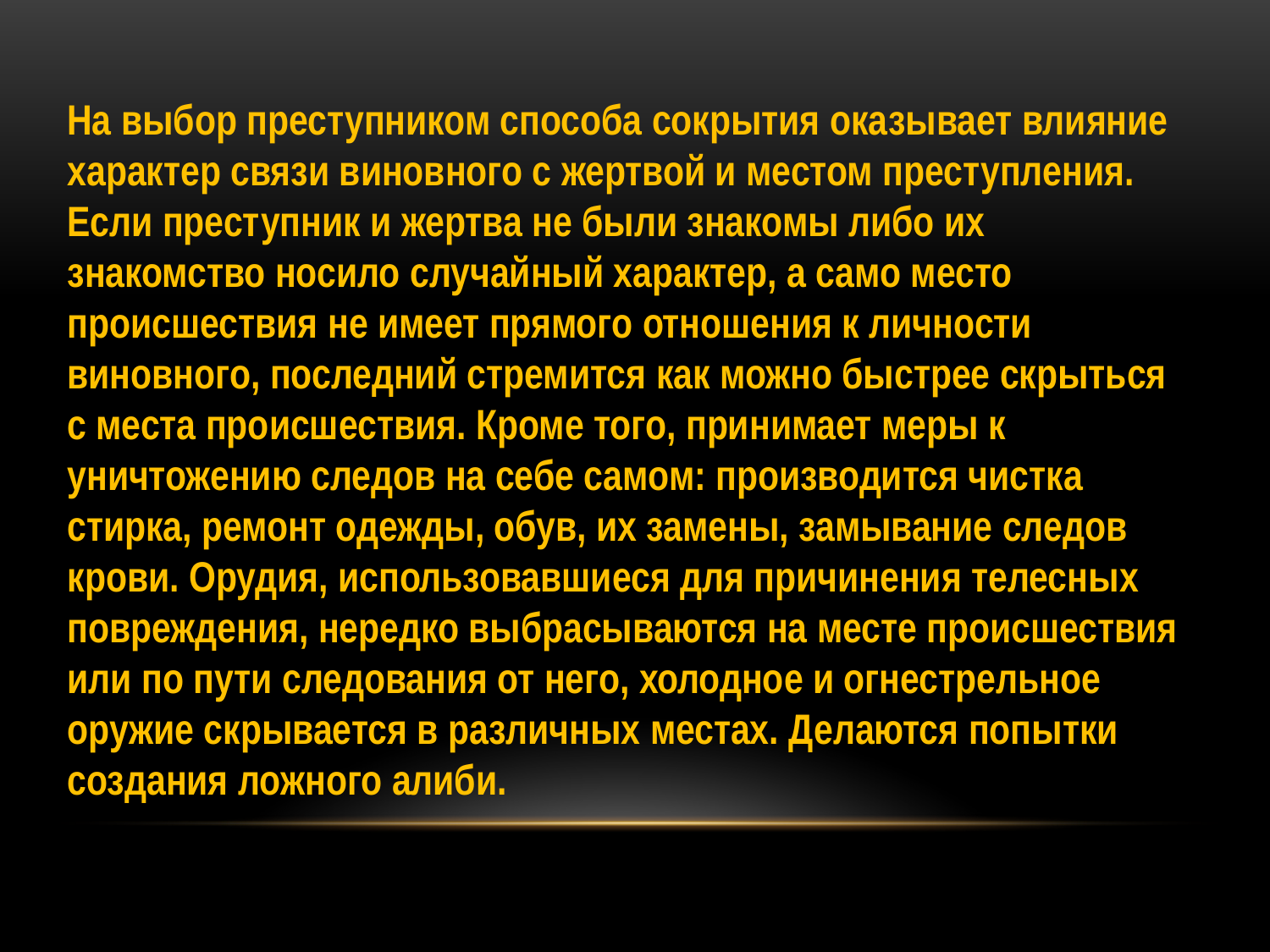

На выбор преступником способа сокрытия оказывает влияние характер связи виновного с жертвой и местом преступления. Если преступник и жертва не были знакомы либо их знакомство носило случайный характер, а само место происшествия не имеет прямого отношения к личности виновного, последний стремится как можно быстрее скрыться с места происшествия. Кроме того, принимает меры к уничтожению следов на себе самом: производится чистка стирка, ремонт одежды, обув, их замены, замывание следов крови. Орудия, использовавшиеся для причинения телесных повреждения, нередко выбрасываются на месте происшествия или по пути следования от него, холодное и огнестрельное оружие скрывается в различных местах. Делаются попытки создания ложного алиби.